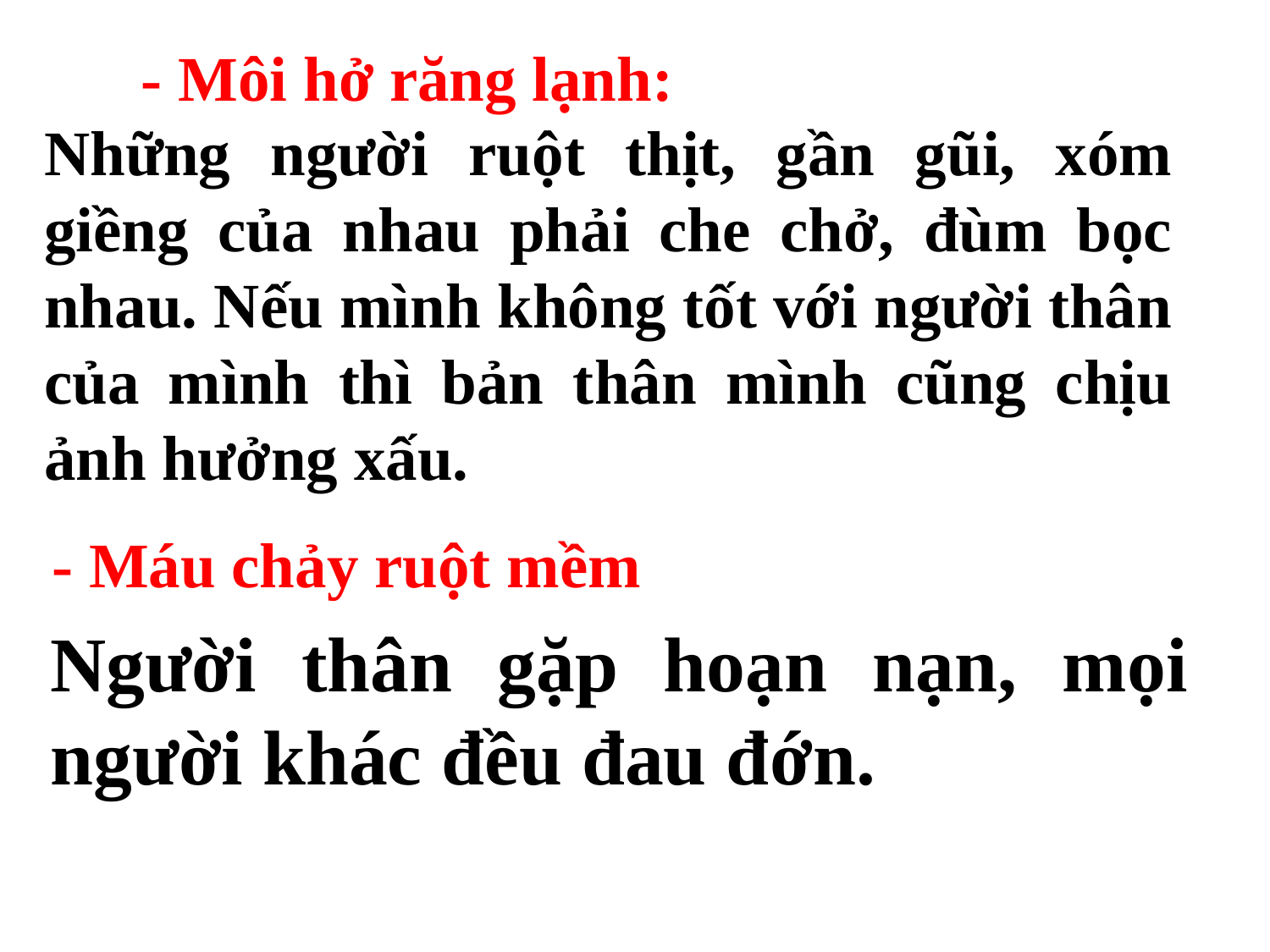

- Môi hở răng lạnh:
Những người ruột thịt, gần gũi, xóm giềng của nhau phải che chở, đùm bọc nhau. Nếu mình không tốt với người thân của mình thì bản thân mình cũng chịu ảnh hưởng xấu.
- Máu chảy ruột mềm
Người thân gặp hoạn nạn, mọi người khác đều đau đớn.